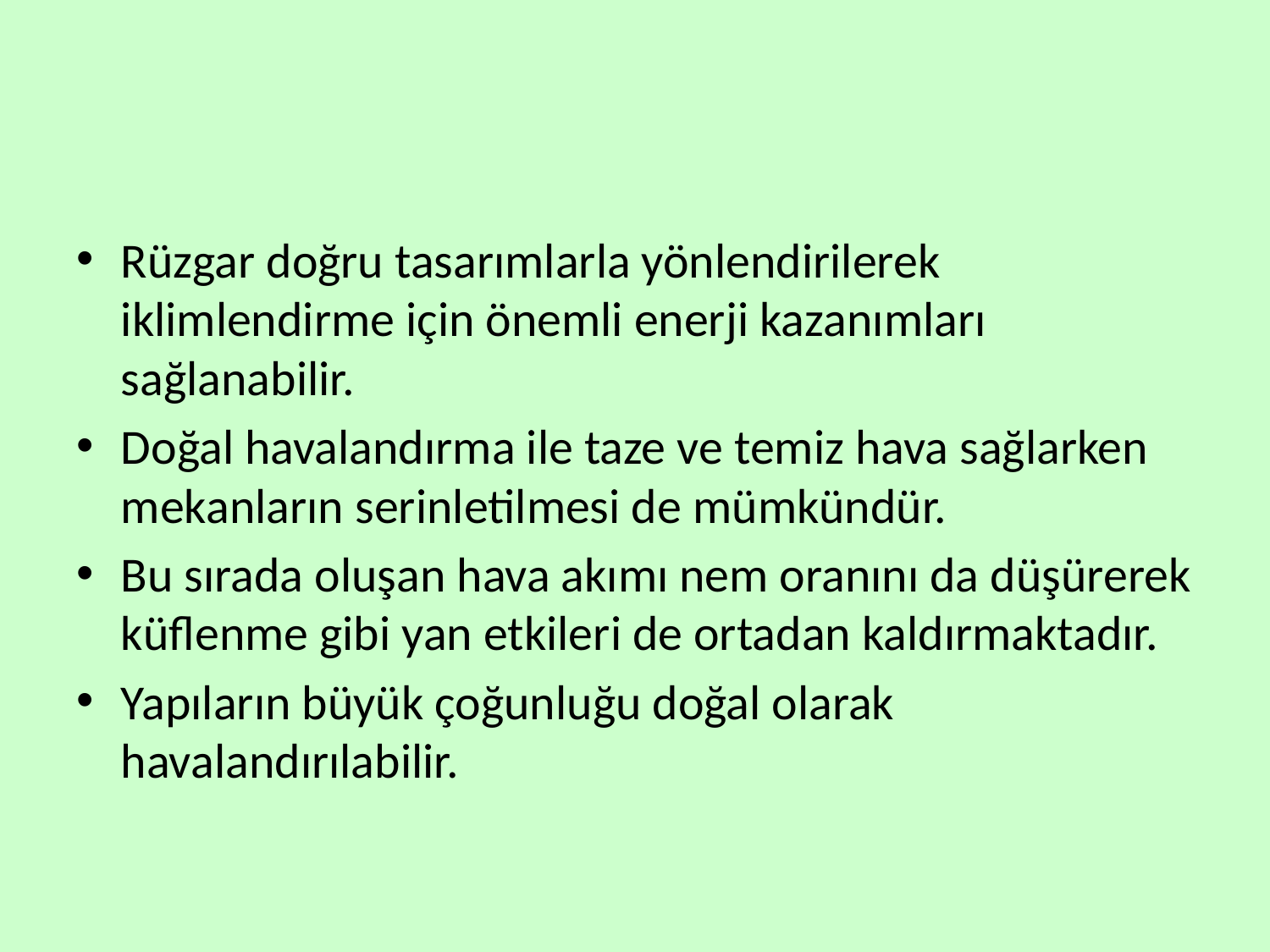

#
Rüzgar doğru tasarımlarla yönlendirilerek iklimlendirme için önemli enerji kazanımları sağlanabilir.
Doğal havalandırma ile taze ve temiz hava sağlarken mekanların serinletilmesi de mümkündür.
Bu sırada oluşan hava akımı nem oranını da düşürerek küflenme gibi yan etkileri de ortadan kaldırmaktadır.
Yapıların büyük çoğunluğu doğal olarak havalandırılabilir.